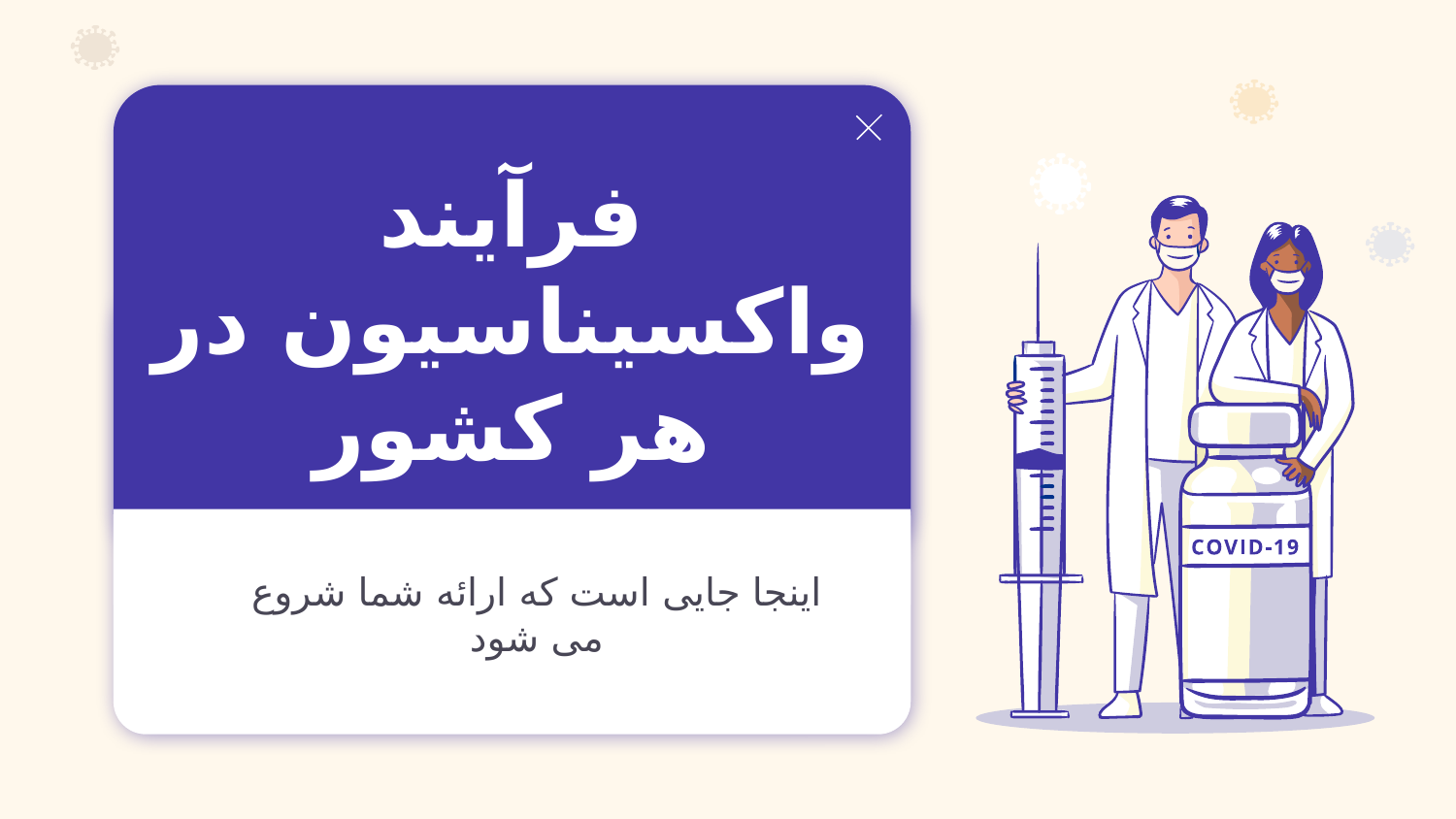

# فرآیند واکسیناسیون در هر کشور
اینجا جایی است که ارائه شما شروع می شود